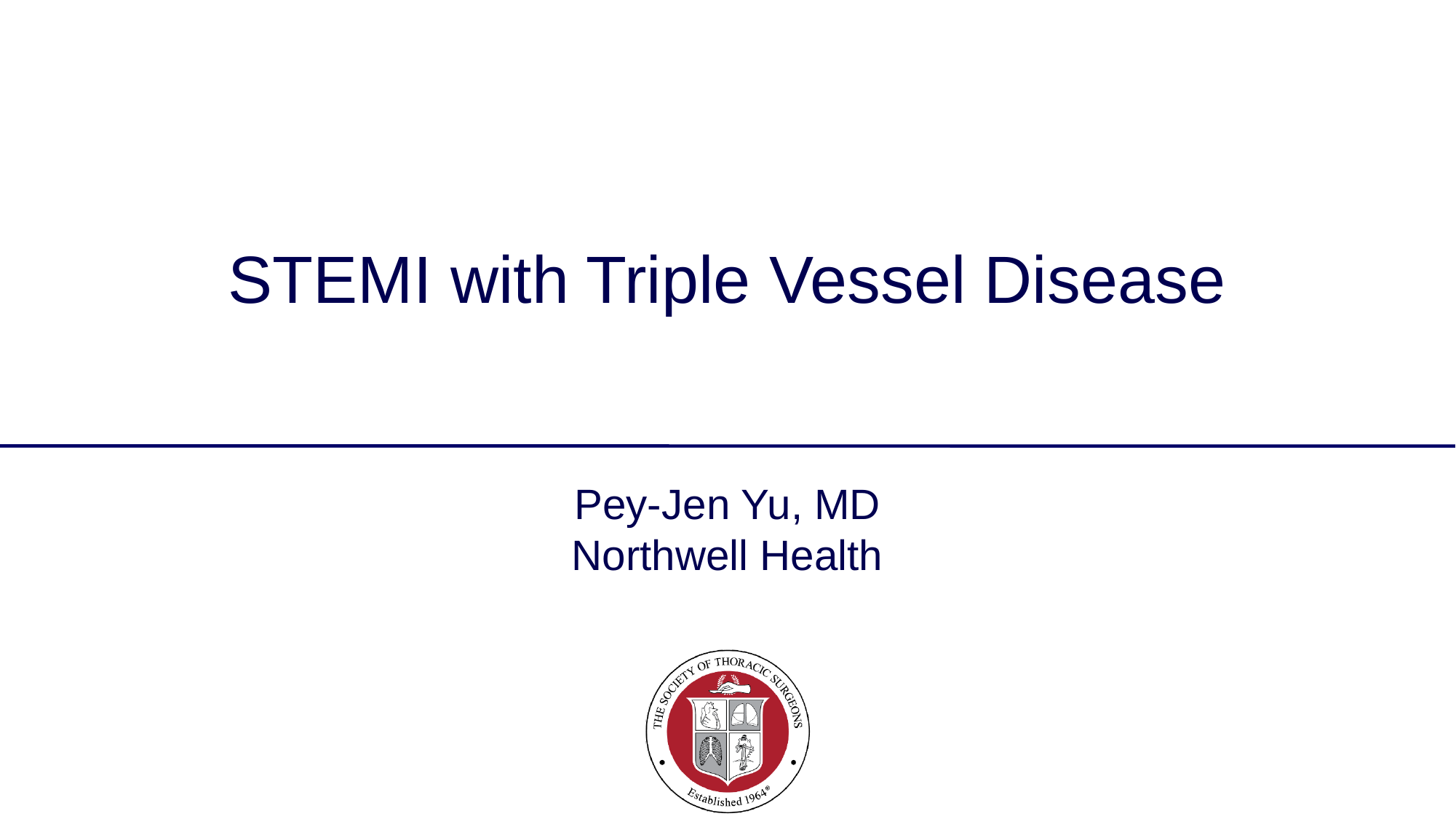

# STEMI with Triple Vessel Disease
Pey-Jen Yu, MD
Northwell Health